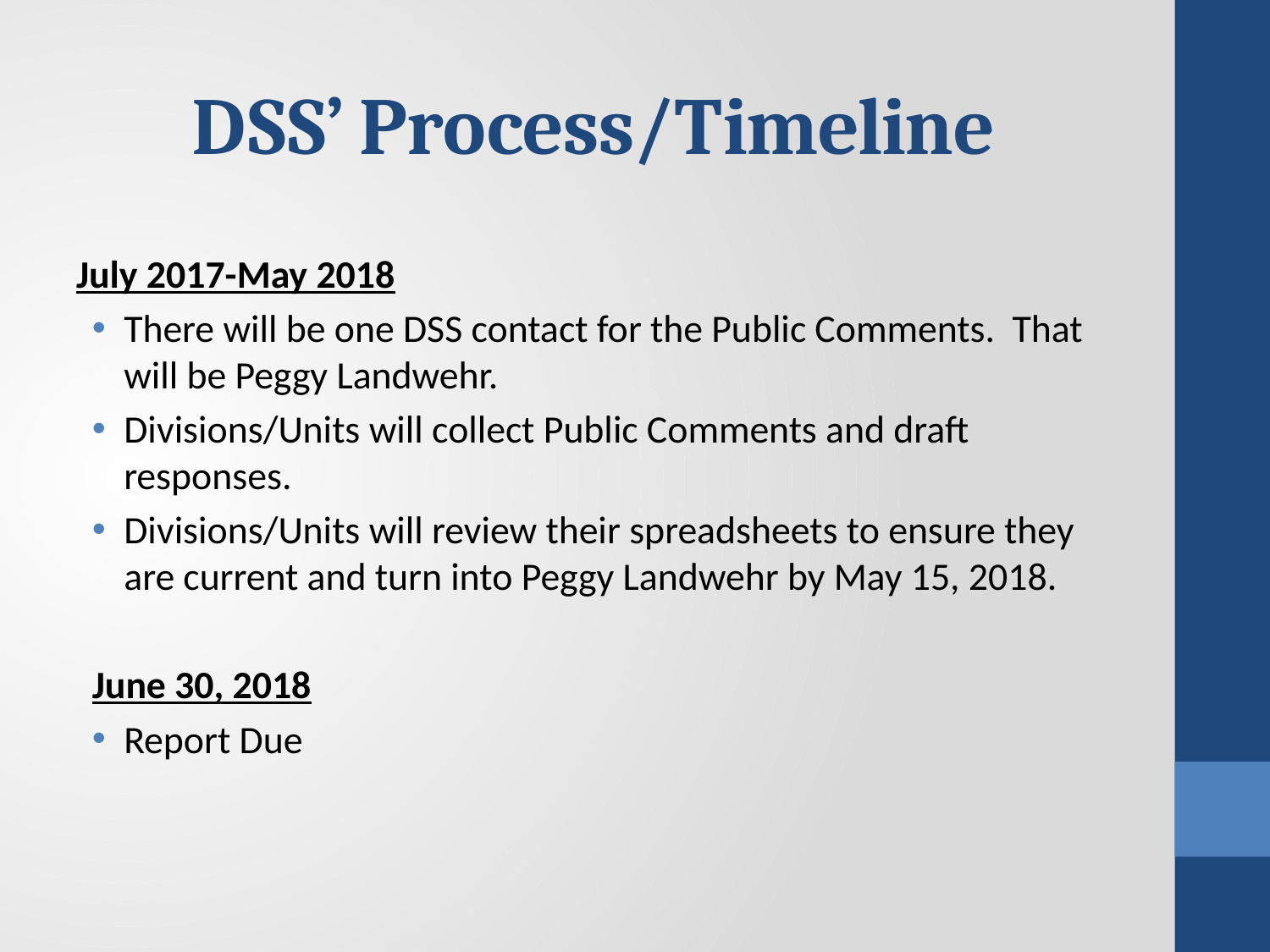

# DSS’ Process/Timeline
July 2017-May 2018
There will be one DSS contact for the Public Comments.  That will be Peggy Landwehr.
Divisions/Units will collect Public Comments and draft responses.
Divisions/Units will review their spreadsheets to ensure they are current and turn into Peggy Landwehr by May 15, 2018.

June 30, 2018
Report Due